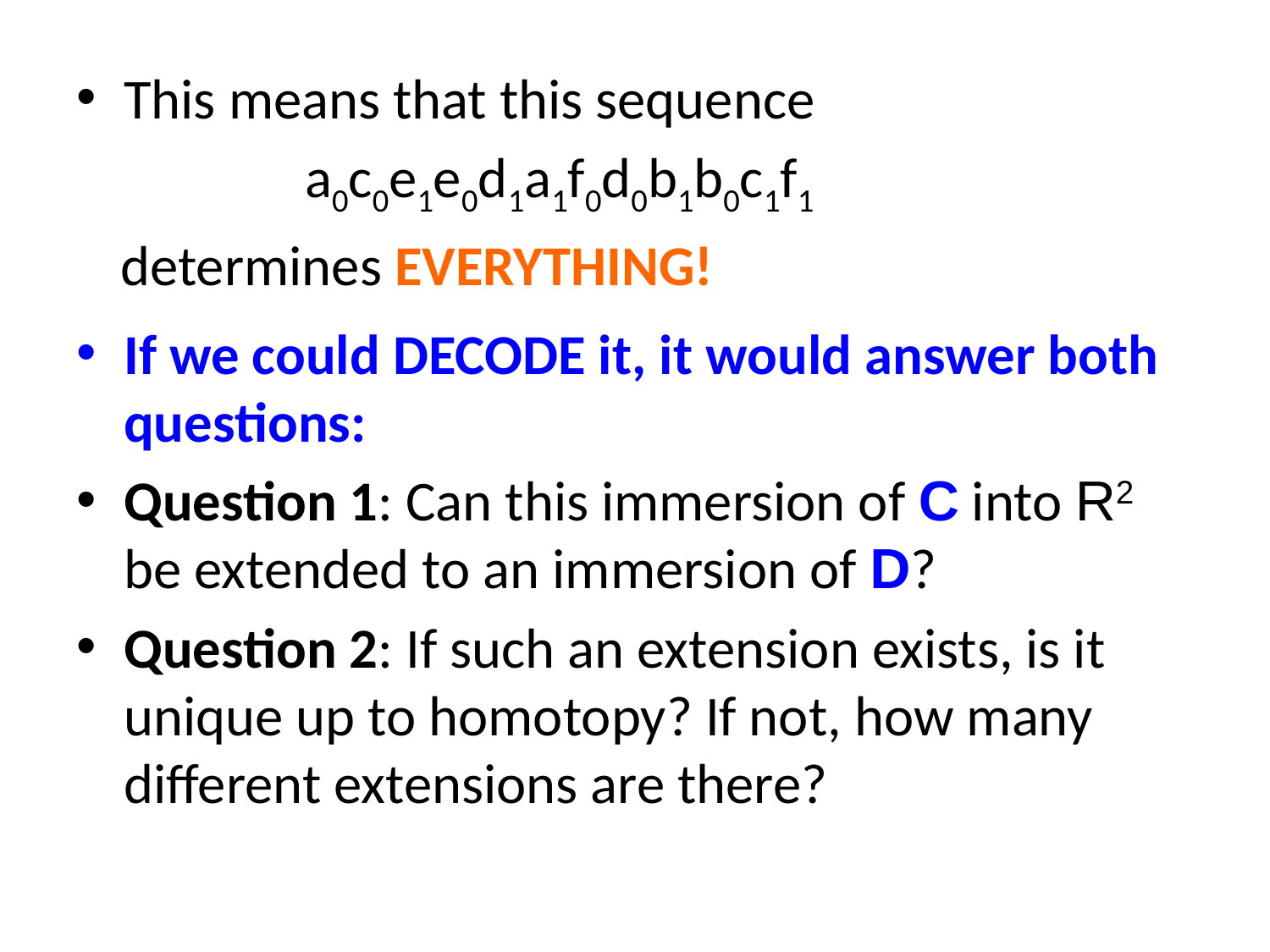

#
This means that this sequence
                  a0c0e1e0d1a1f0d0b1b0c1f1
      determines EVERYTHING!
If we could DECODE it, it would answer both questions:
Question 1: Can this immersion of C into R2 be extended to an immersion of D?
Question 2: If such an extension exists, is it unique up to homotopy? If not, how many different extensions are there?